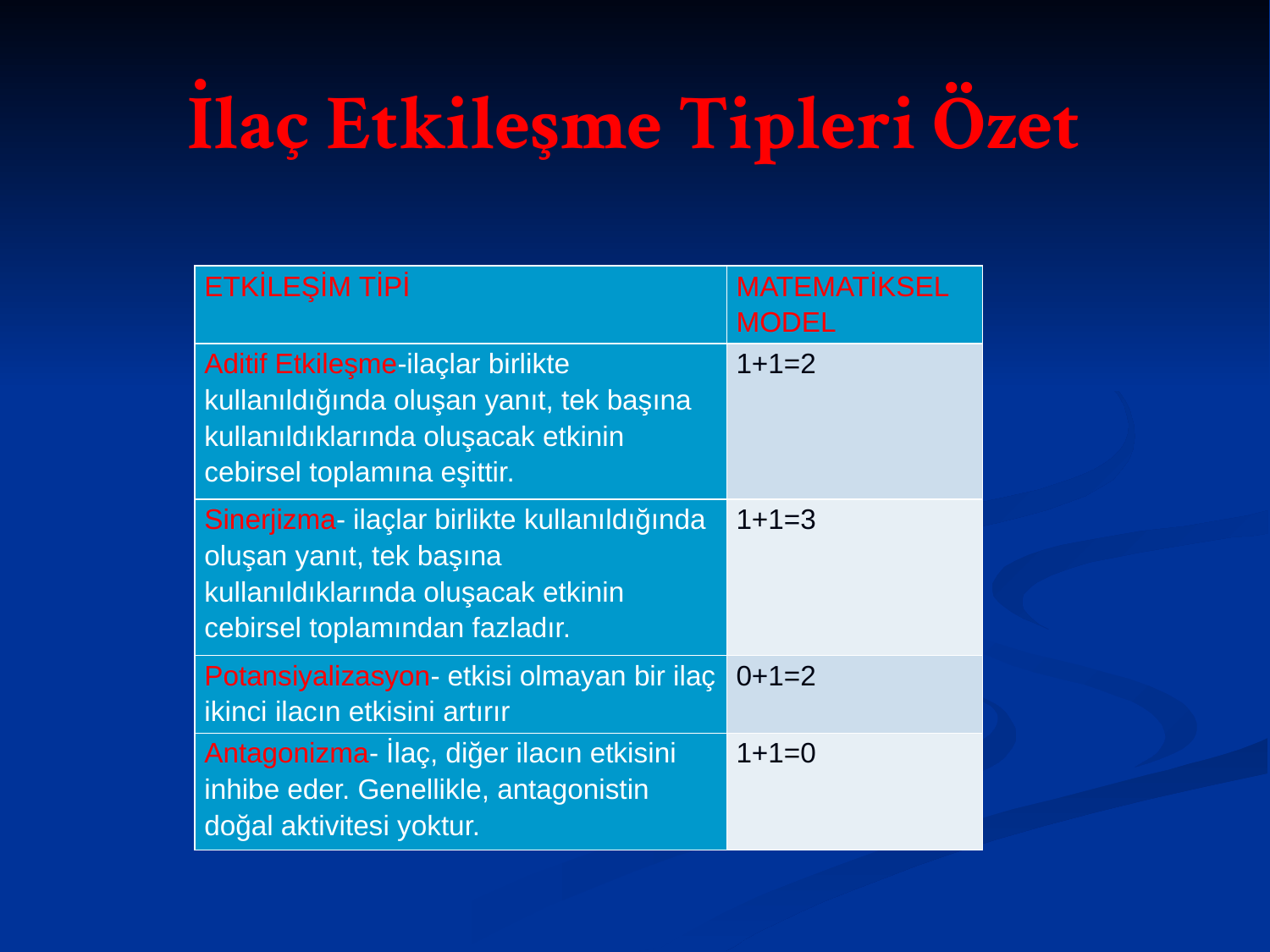

# İlaç Etkileşme Tipleri Özet
| ETKİLEŞİM TİPİ | MATEMATİKSEL MODEL |
| --- | --- |
| Aditif Etkileşme-ilaçlar birlikte kullanıldığında oluşan yanıt, tek başına kullanıldıklarında oluşacak etkinin cebirsel toplamına eşittir. | 1+1=2 |
| Sinerjizma- ilaçlar birlikte kullanıldığında oluşan yanıt, tek başına kullanıldıklarında oluşacak etkinin cebirsel toplamından fazladır. | 1+1=3 |
| Potansiyalizasyon- etkisi olmayan bir ilaç ikinci ilacın etkisini artırır | 0+1=2 |
| Antagonizma- İlaç, diğer ilacın etkisini inhibe eder. Genellikle, antagonistin doğal aktivitesi yoktur. | 1+1=0 |